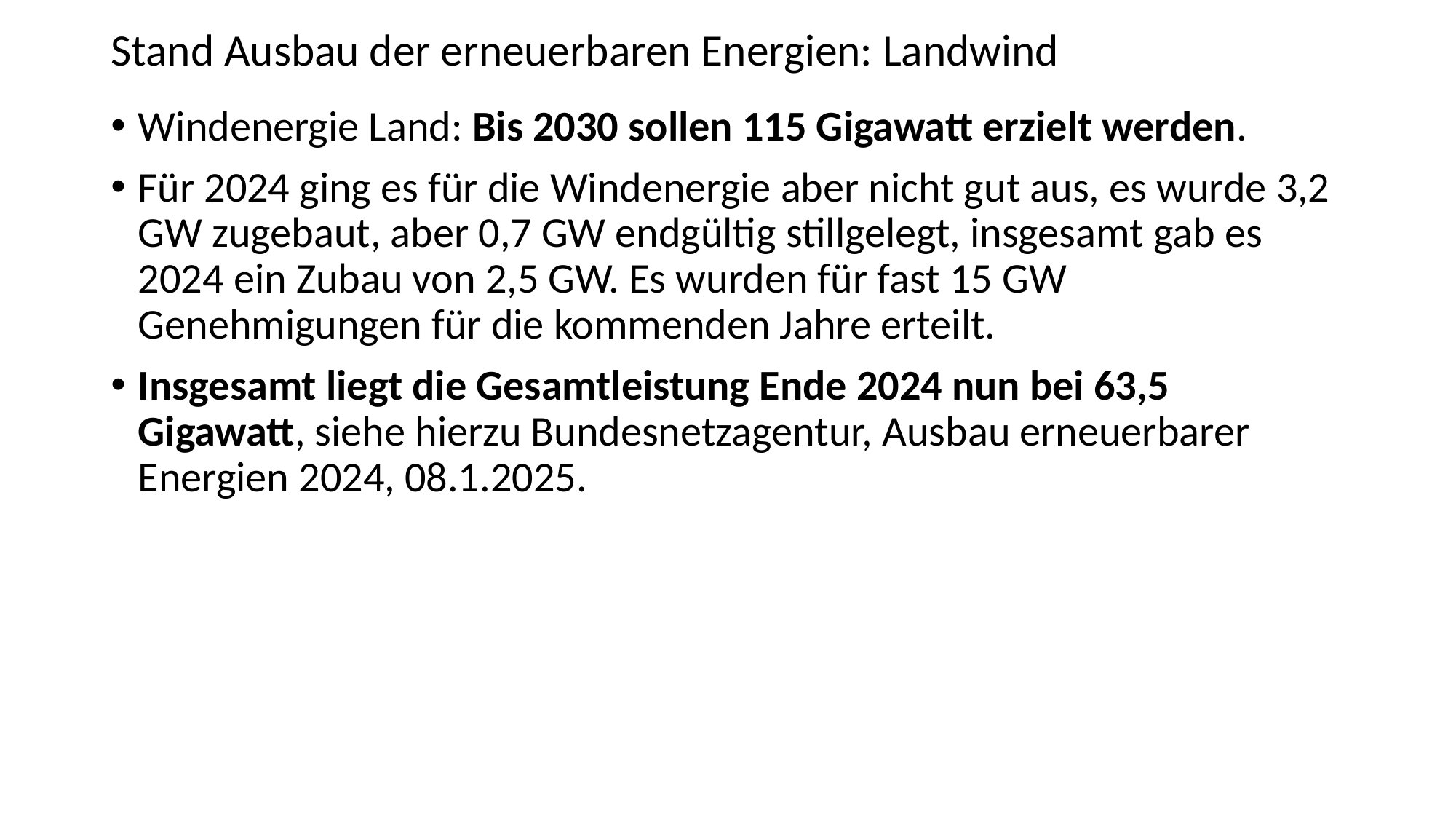

Stand Ausbau der erneuerbaren Energien: Landwind
Windenergie Land: Bis 2030 sollen 115 Gigawatt erzielt werden.
Für 2024 ging es für die Windenergie aber nicht gut aus, es wurde 3,2 GW zugebaut, aber 0,7 GW endgültig stillgelegt, insgesamt gab es 2024 ein Zubau von 2,5 GW. Es wurden für fast 15 GW Genehmigungen für die kommenden Jahre erteilt.
Insgesamt liegt die Gesamtleistung Ende 2024 nun bei 63,5 Gigawatt, siehe hierzu Bundesnetzagentur, Ausbau erneuerbarer Energien 2024, 08.1.2025.